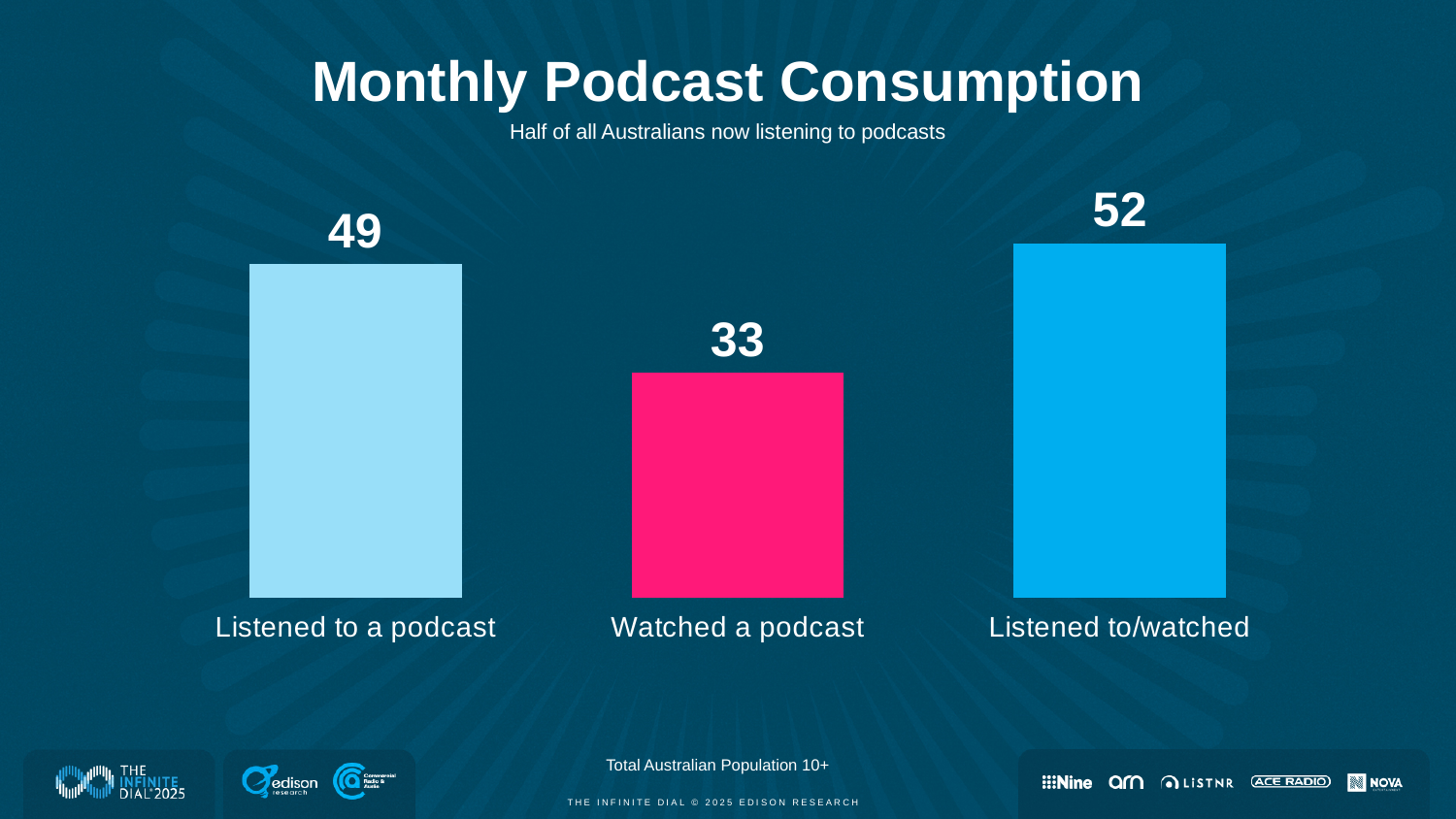

### Chart

| Category | Listened to a podcast |
|---|---|
| Listened to a podcast | 49.0 |
| Watched a podcast | 33.0 |
| Listened to/watched | 52.0 |
Monthly Podcast Consumption
Half of all Australians now listening to podcasts
Total Australian Population 10+